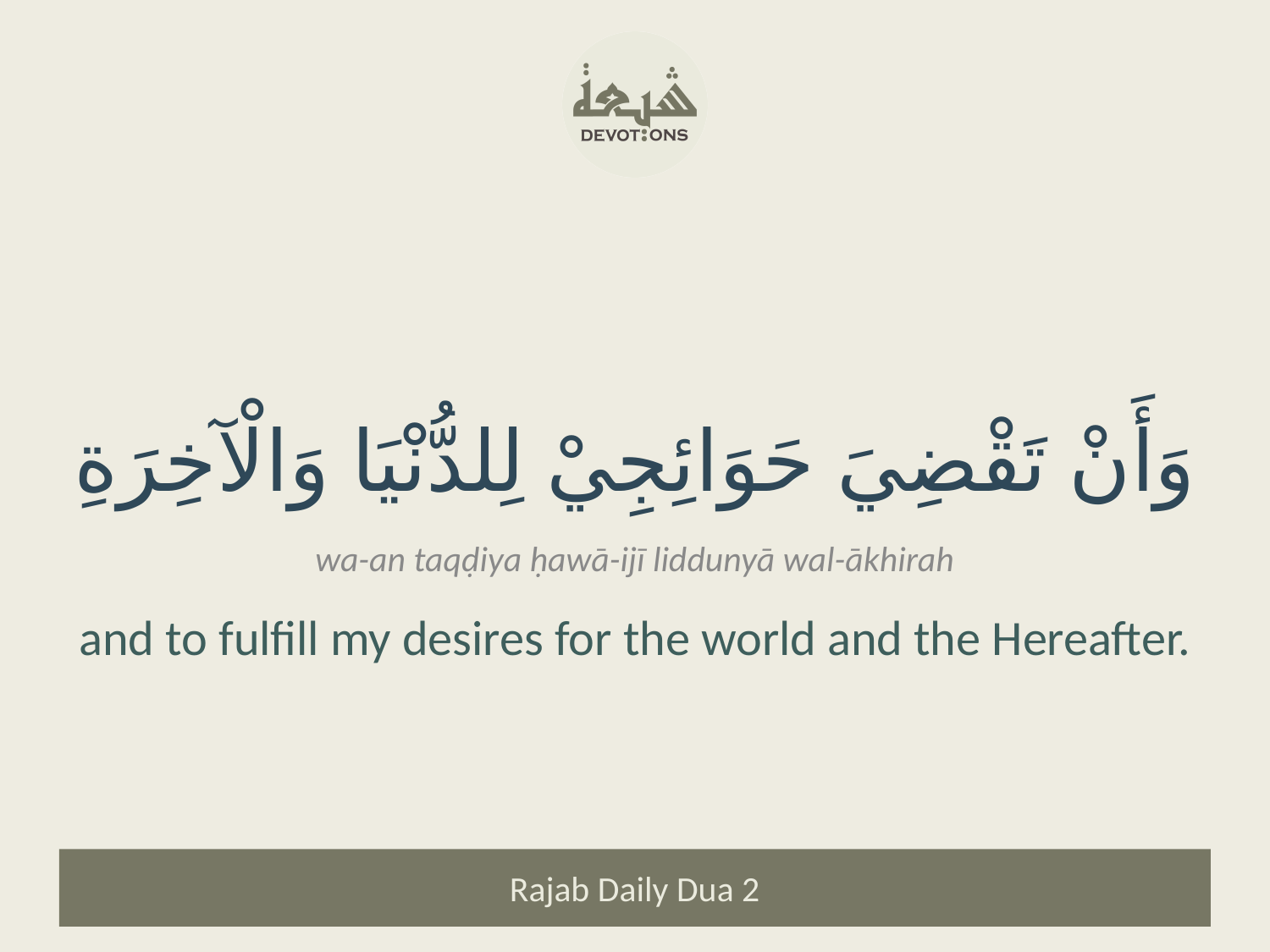

وَأَنْ تَقْضِيَ حَوَائِجِيْ لِلدُّنْيَا وَالْآخِرَةِ
wa-an taqḍiya ḥawā-ijī liddunyā wal-ākhirah
and to fulfill my desires for the world and the Hereafter.
Rajab Daily Dua 2